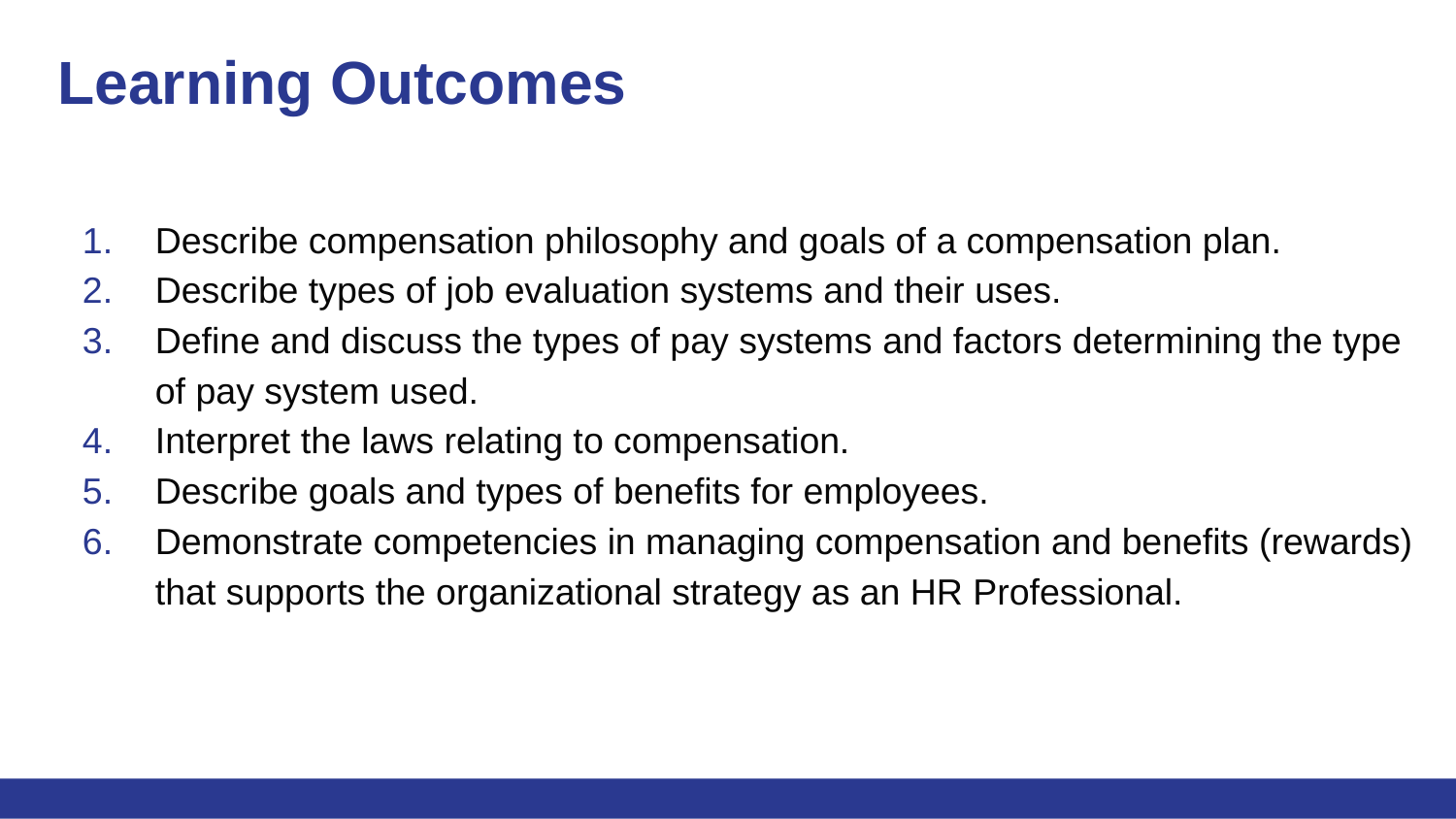

# Learning Outcomes
Describe compensation philosophy and goals of a compensation plan.
Describe types of job evaluation systems and their uses.
Define and discuss the types of pay systems and factors determining the type of pay system used.
Interpret the laws relating to compensation.
Describe goals and types of benefits for employees.
Demonstrate competencies in managing compensation and benefits (rewards) that supports the organizational strategy as an HR Professional.